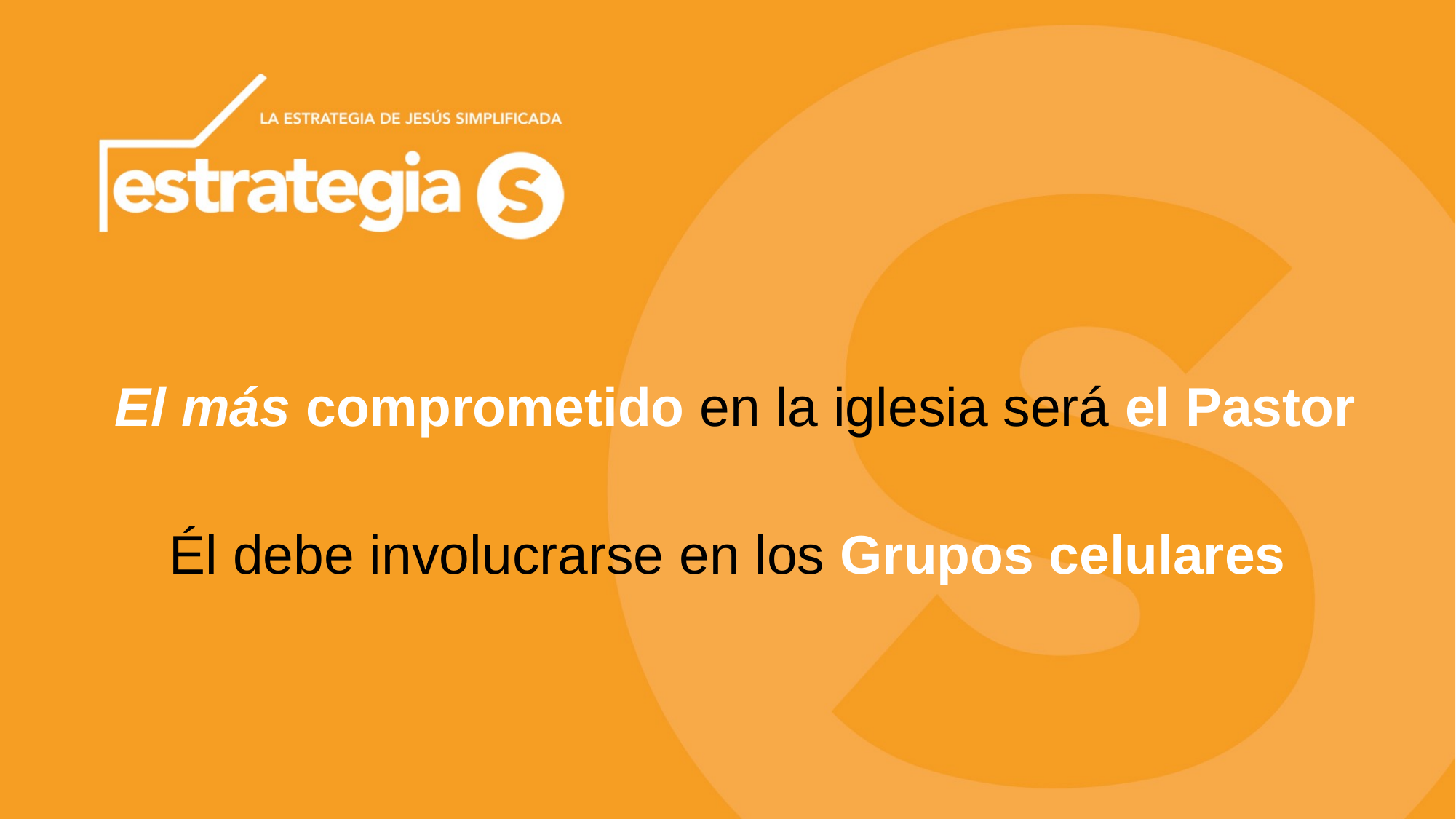

El más comprometido en la iglesia será el Pastor

Él debe involucrarse en los Grupos celulares